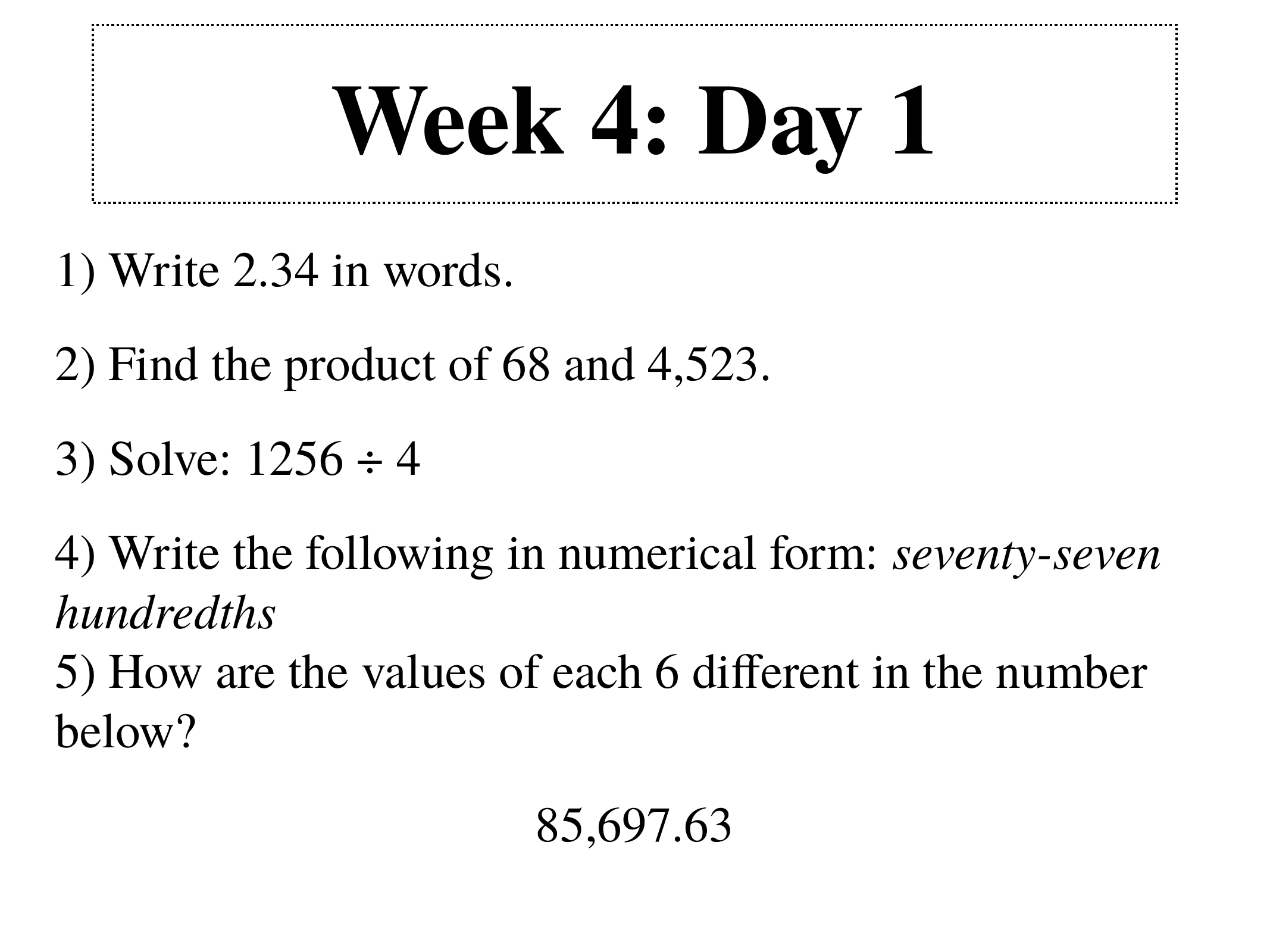

# Week 4: Day 1
1) Write 2.34 in words.
2) Find the product of 68 and 4,523.
3) Solve: 1256 ÷ 4
4) Write the following in numerical form: seventy-seven hundredths
5) How are the values of each 6 different in the number below?
85,697.63